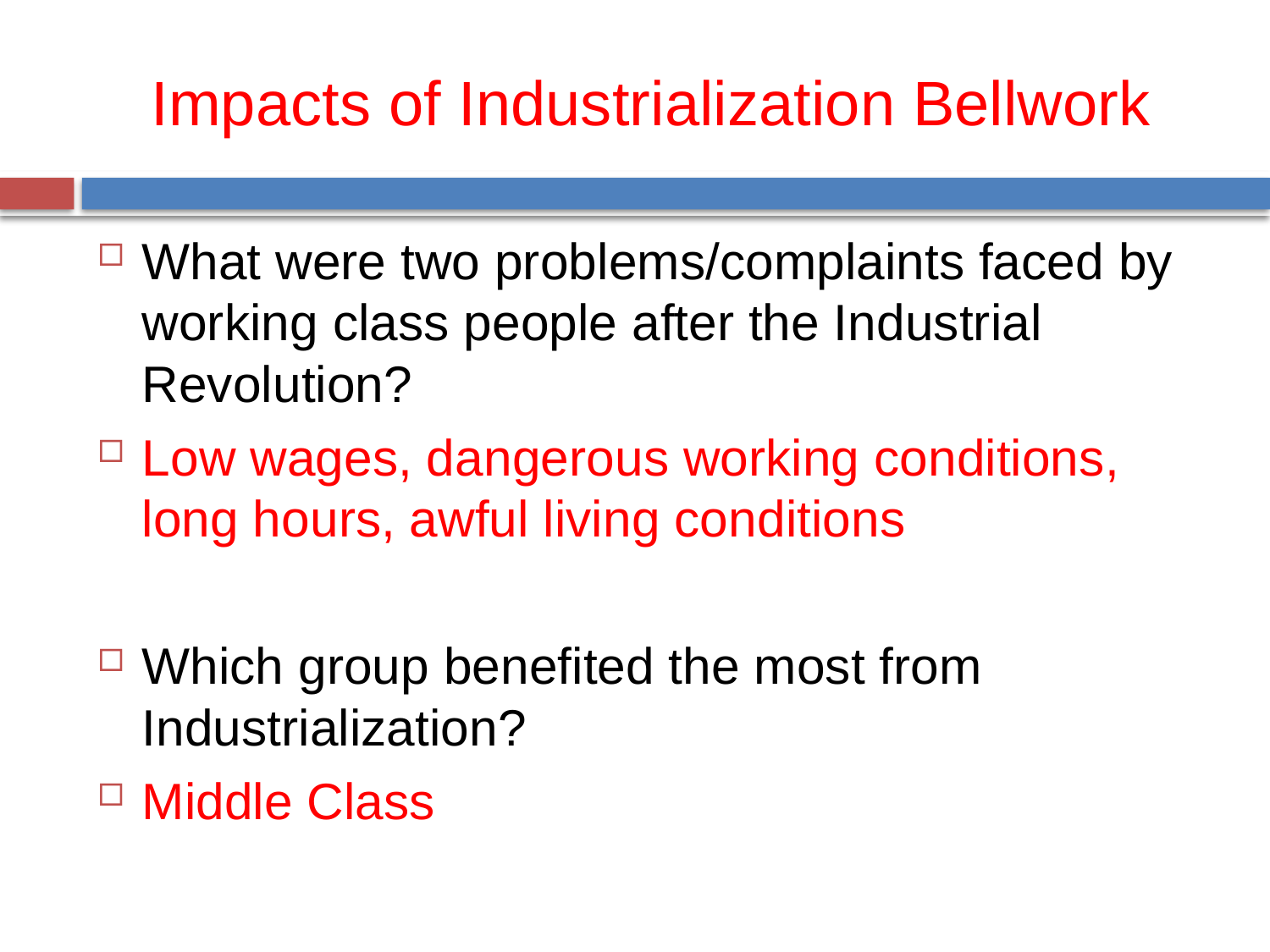

# Impacts of Industrialization Bellwork
What were two problems/complaints faced by working class people after the Industrial Revolution?
Low wages, dangerous working conditions, long hours, awful living conditions

Which group benefited the most from Industrialization?
Middle Class